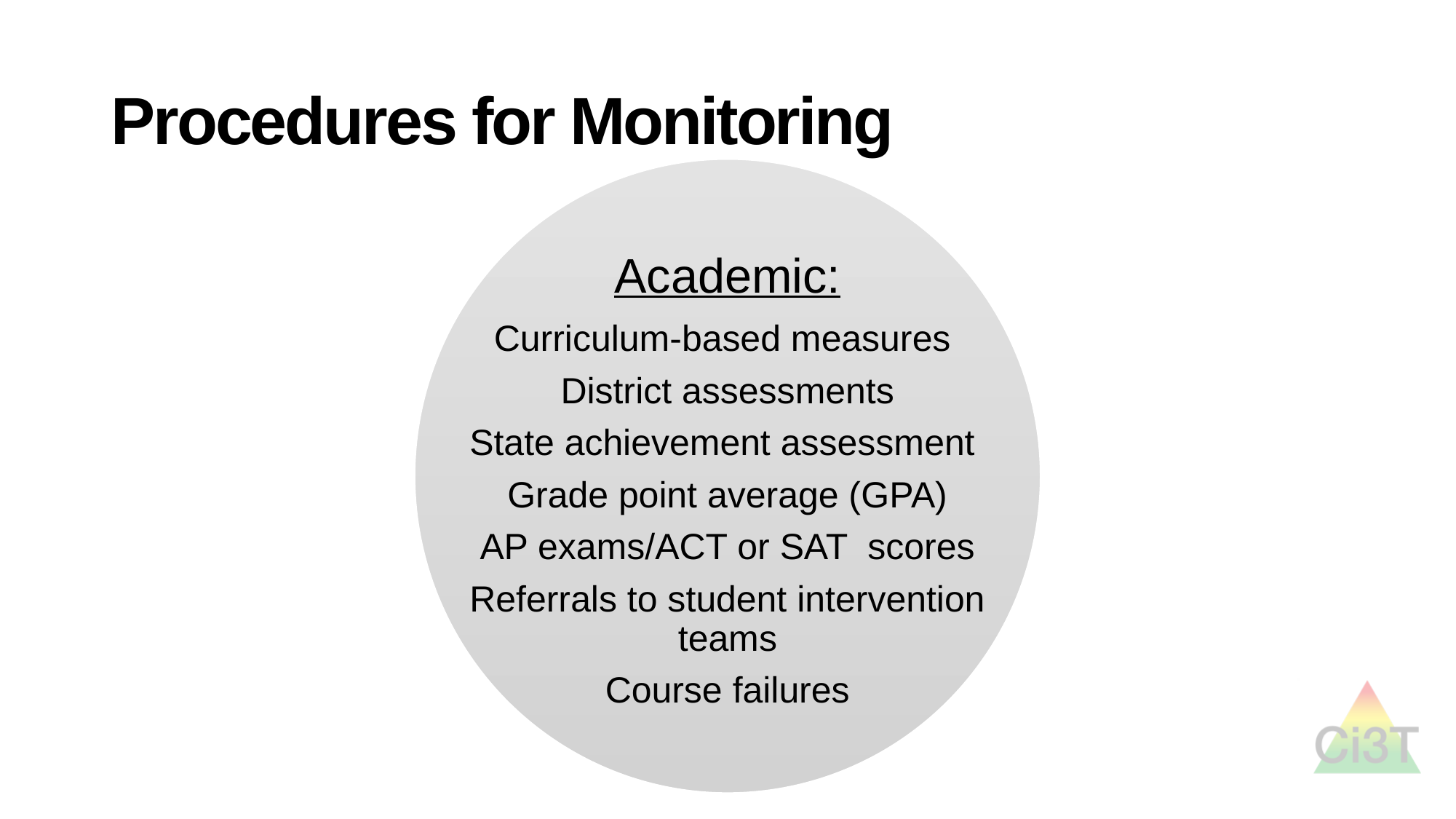

# Procedures for Monitoring
Academic
Academic:
Curriculum-based measures
District assessments
State achievement assessment
Grade point average (GPA)
AP exams/ACT or SAT  scores
Referrals to student intervention
teams
Course failures